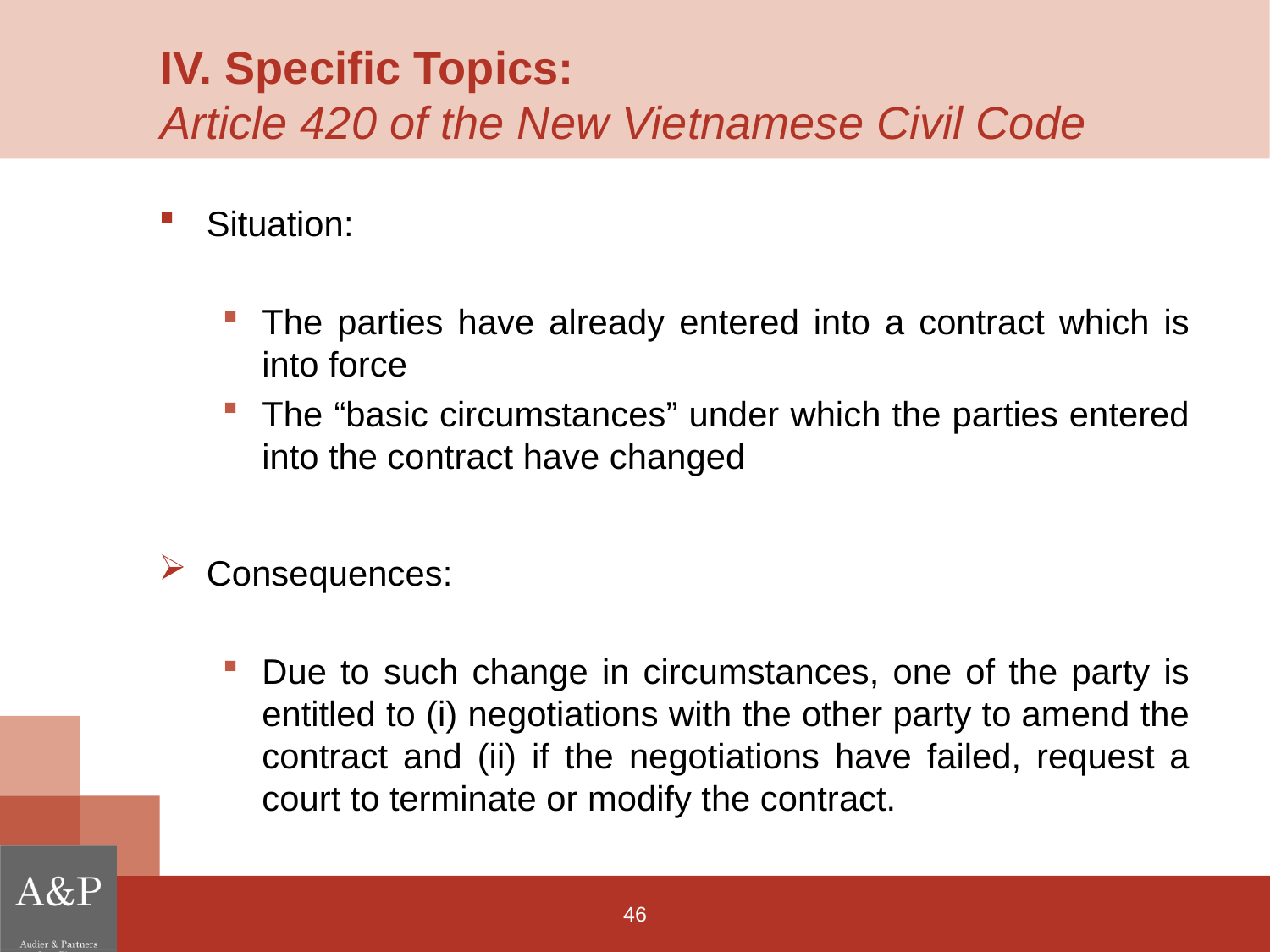

# IV. Specific Topics: Article 420 of the New Vietnamese Civil Code
Situation:

The parties have already entered into a contract which is into force
The “basic circumstances” under which the parties entered into the contract have changed

Consequences:

Due to such change in circumstances, one of the party is entitled to (i) negotiations with the other party to amend the contract and (ii) if the negotiations have failed, request a court to terminate or modify the contract.